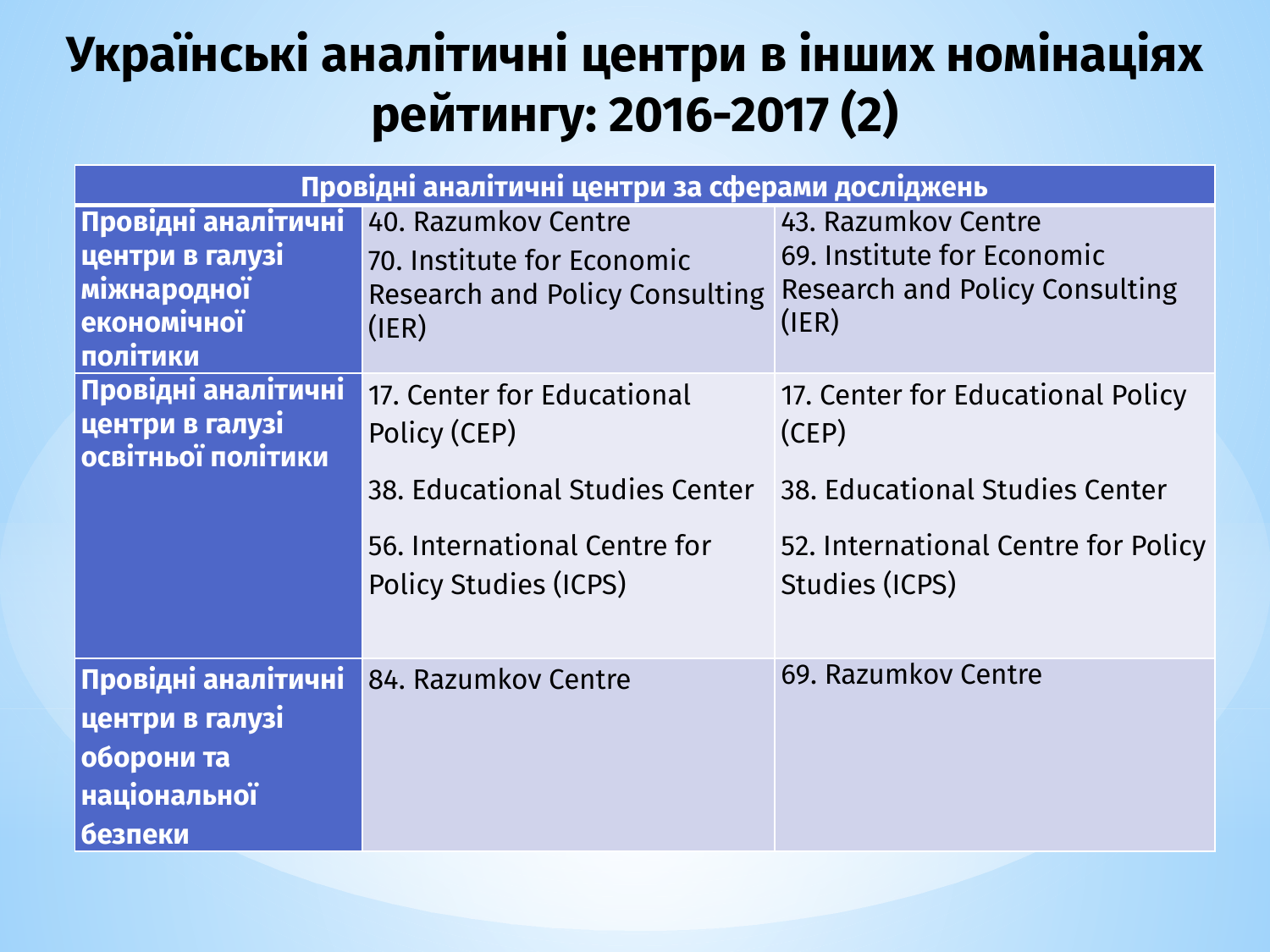

# Українські аналітичні центри в інших номінаціях рейтингу: 2016-2017 (2)
| Провідні аналітичні центри за сферами досліджень |  |  |
| --- | --- | --- |
| Провідні аналітичні центри в галузі міжнародної економічної політики | 40. Razumkov Centre 70. Institute for Economic Research and Policy Consulting (IER) | 43. Razumkov Centre 69. Institute for Economic Research and Policy Consulting (IER) |
| Провідні аналітичні центри в галузі освітньої політики | 17. Center for Educational Policy (CEP) 38. Educational Studies Center 56. International Centre for Policy Studies (ICPS) | 17. Center for Educational Policy (CEP) 38. Educational Studies Center 52. International Centre for Policy Studies (ICPS) |
| Провідні аналітичні центри в галузі оборони та національної безпеки | 84. Razumkov Centre | 69. Razumkov Centre |